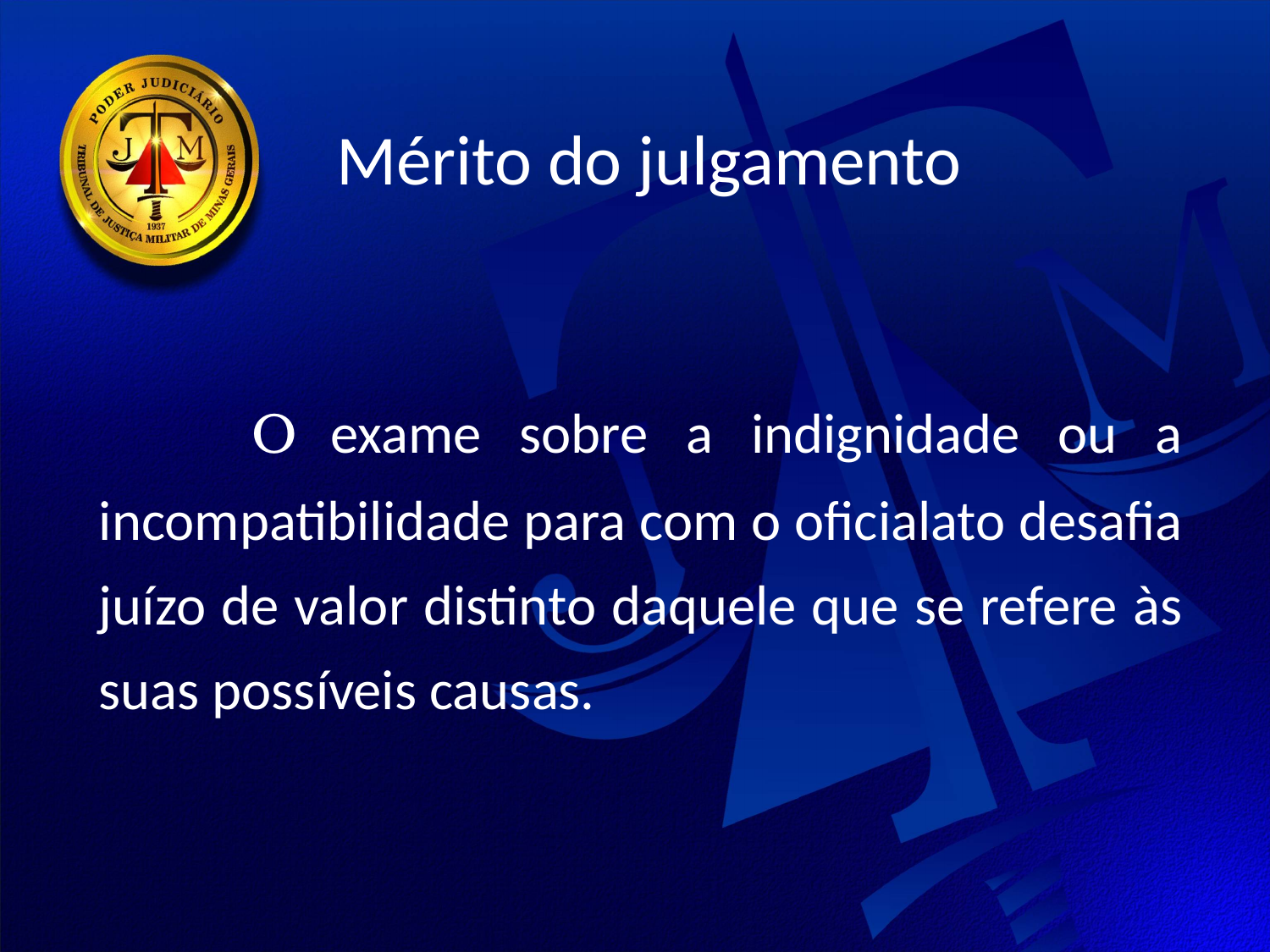

Mérito do julgamento
 	O exame sobre a indignidade ou a incompatibilidade para com o oficialato desafia juízo de valor distinto daquele que se refere às suas possíveis causas.